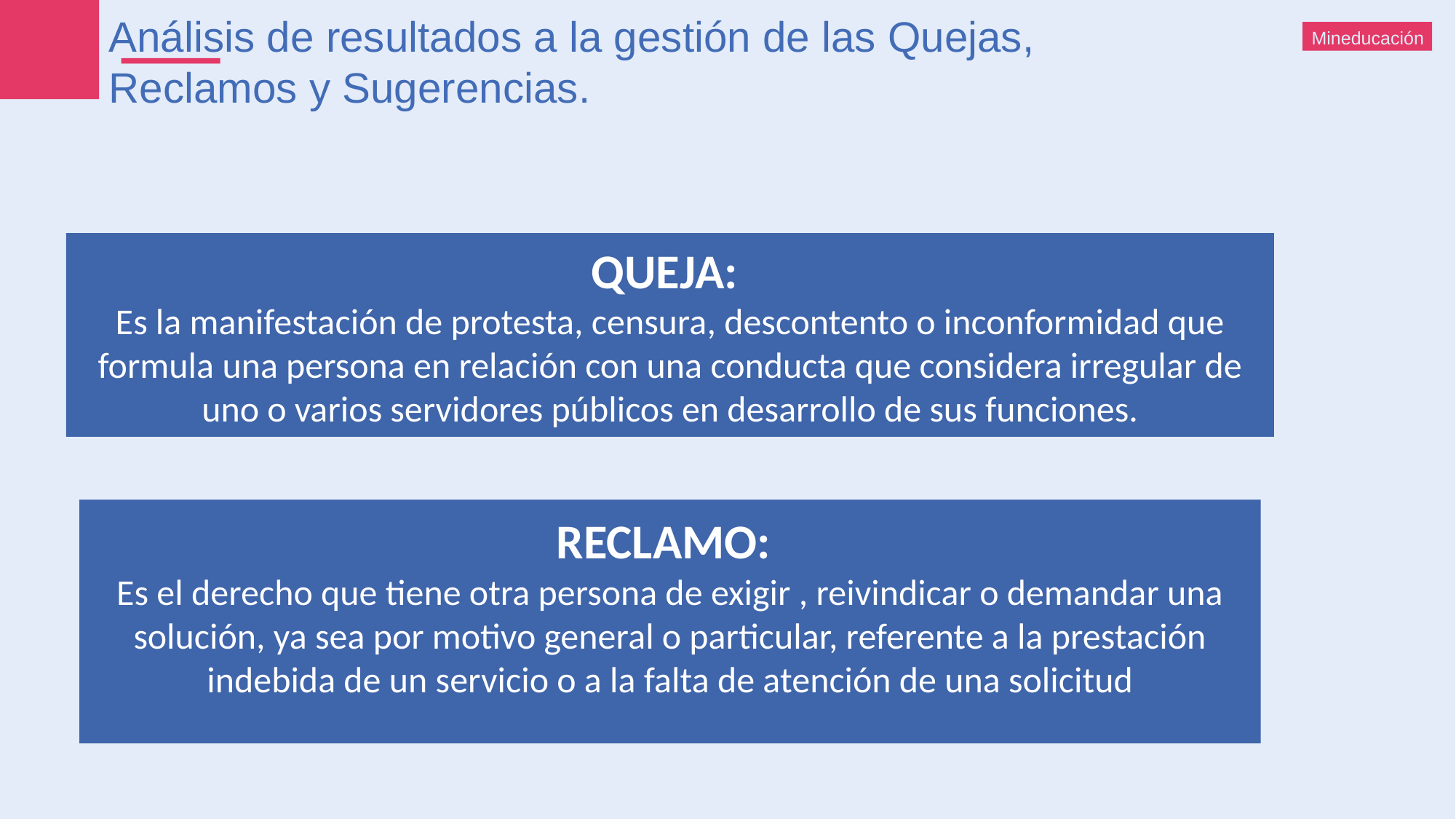

Análisis de resultados a la gestión de las Quejas, Reclamos y Sugerencias.
Mineducación

QUEJA:
Es la manifestación de protesta, censura, descontento o inconformidad que formula una persona en relación con una conducta que considera irregular de uno o varios servidores públicos en desarrollo de sus funciones.
RECLAMO:
Es el derecho que tiene otra persona de exigir , reivindicar o demandar una solución, ya sea por motivo general o particular, referente a la prestación indebida de un servicio o a la falta de atención de una solicitud